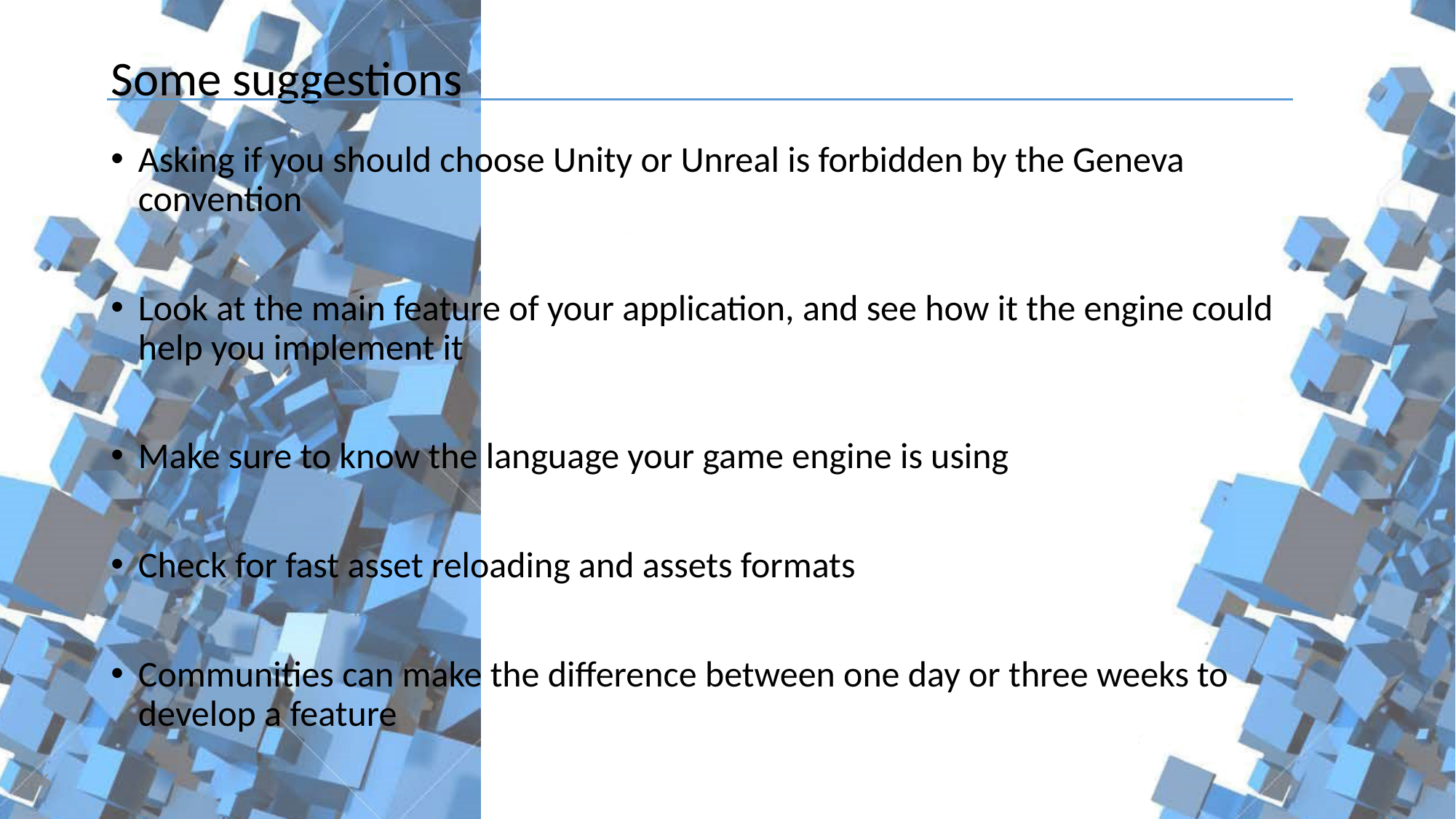

# Some suggestions
Asking if you should choose Unity or Unreal is forbidden by the Geneva convention

Look at the main feature of your application, and see how it the engine could help you implement it

Make sure to know the language your game engine is using

Check for fast asset reloading and assets formats

Communities can make the difference between one day or three weeks to develop a feature

36